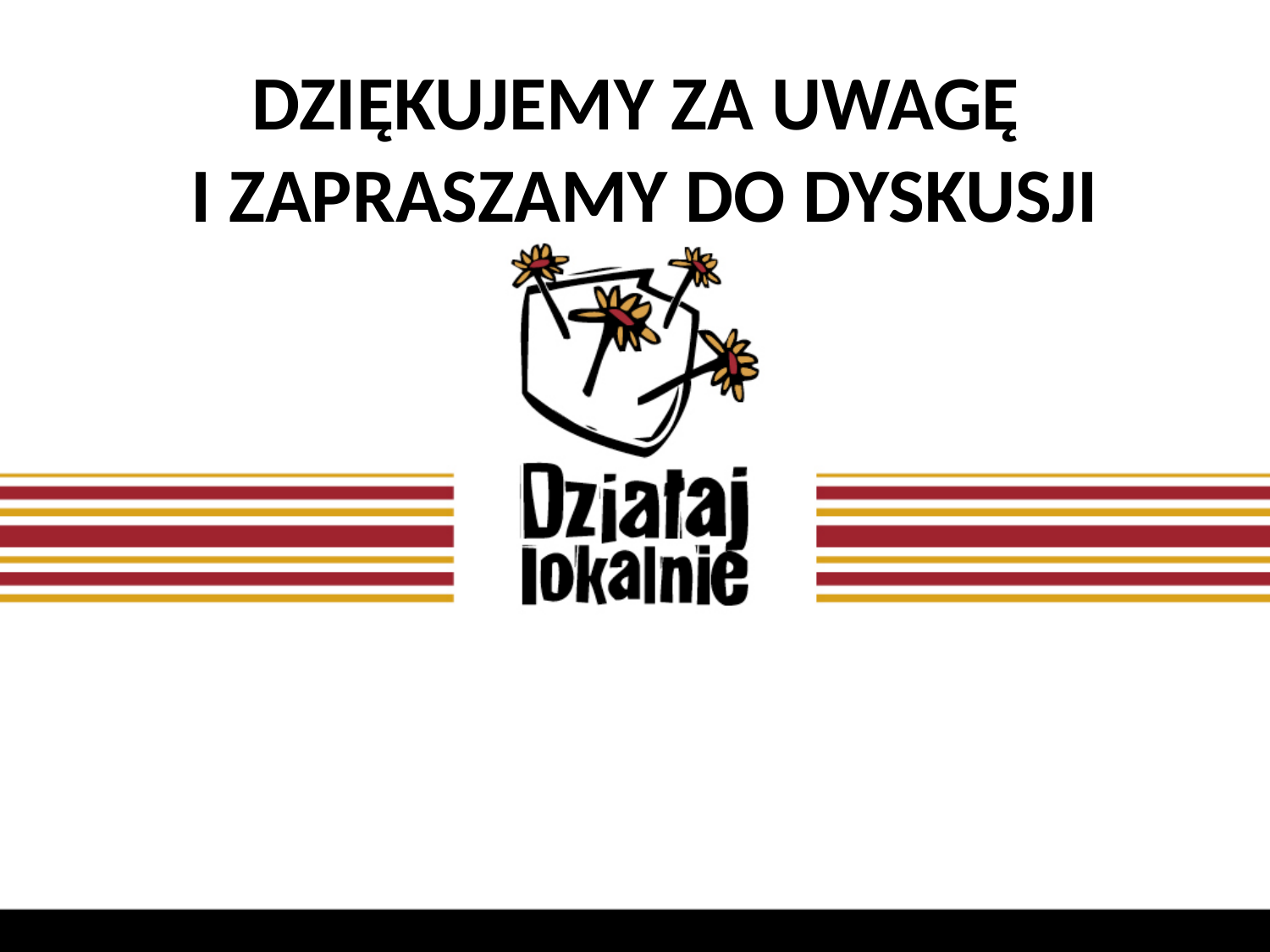

# DZIĘKUJEMY ZA UWAGĘ I ZAPRASZAMY DO DYSKUSJI